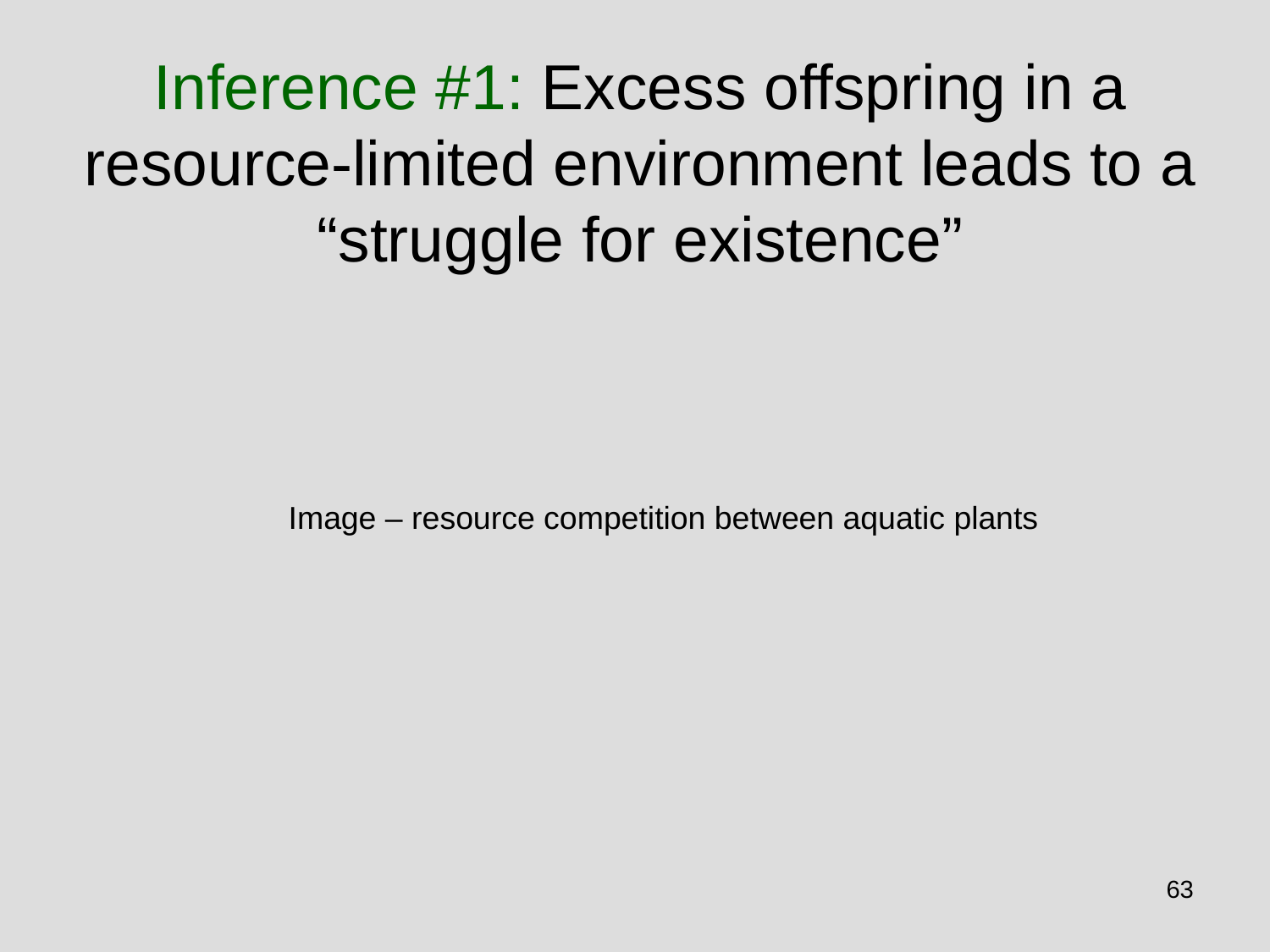

# Inference #1: Excess offspring in a resource-limited environment leads to a “struggle for existence”
Image – resource competition between aquatic plants
63